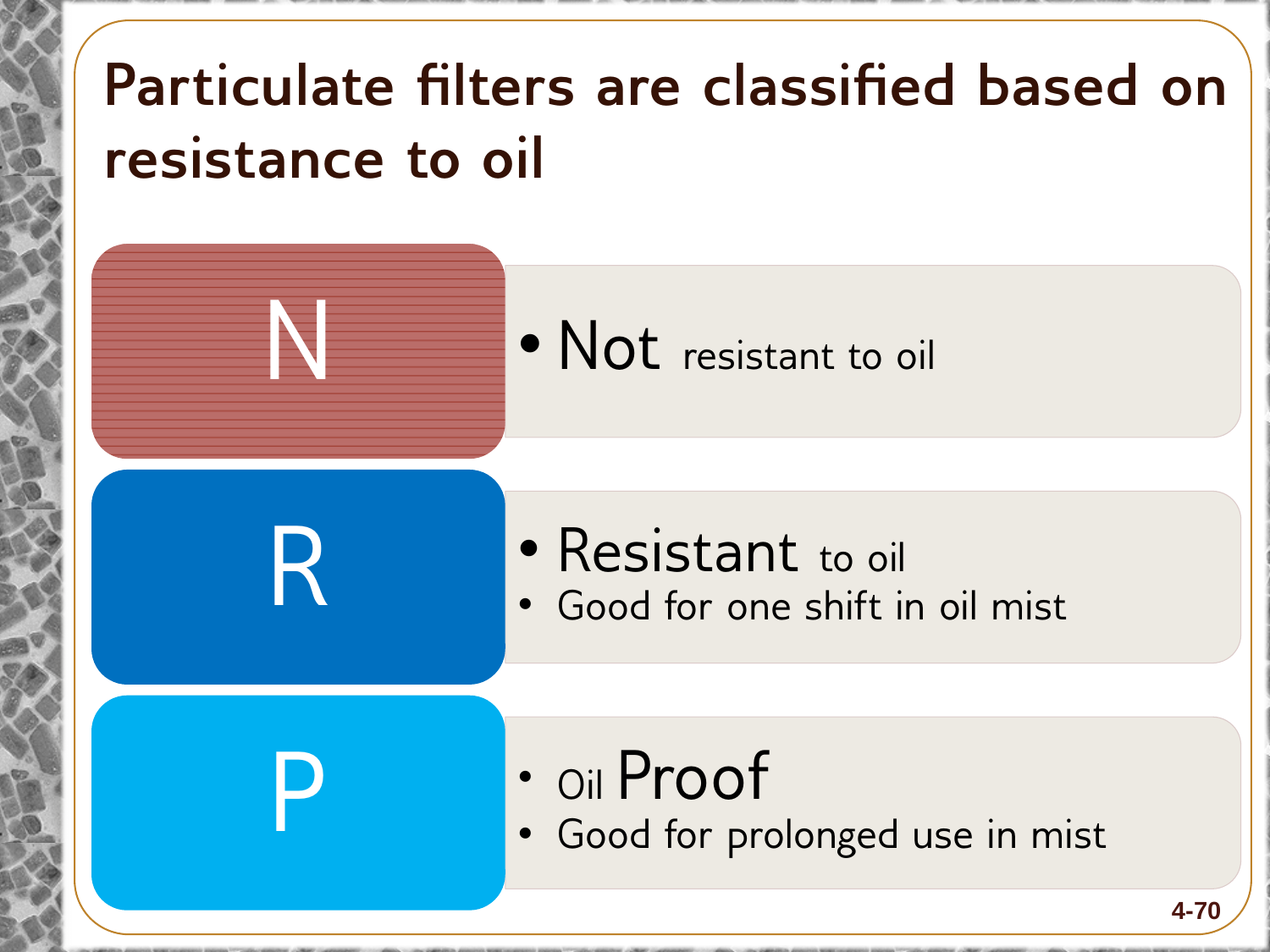

# Particulate filters are classified based on resistance to oil
N
Not resistant to oil
R
Resistant to oil
Good for one shift in oil mist
P
Good for prolonged use in mist
4-70